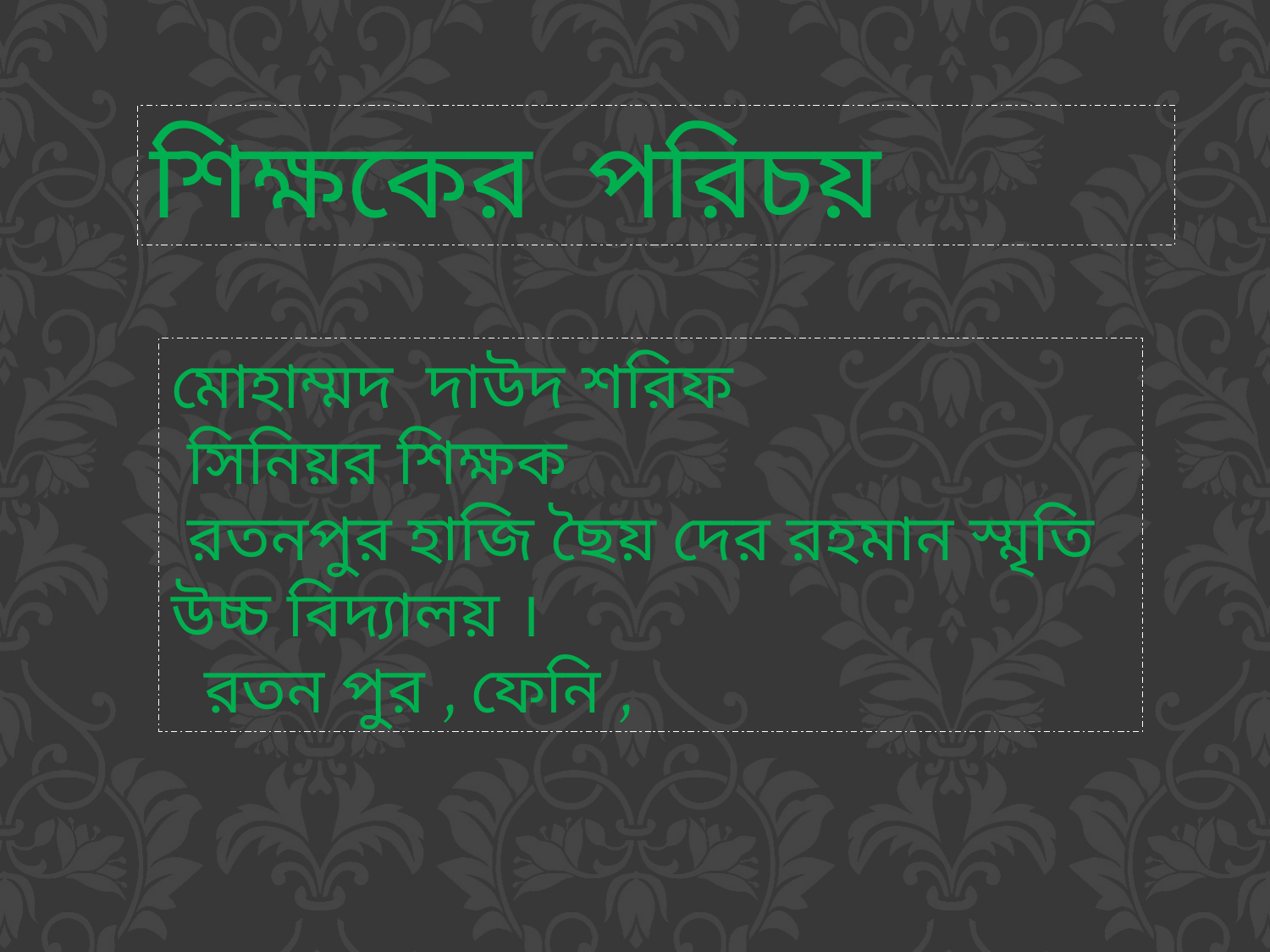

শিক্ষকের  পরিচয়
মোহাম্মদ  দাউদ শরিফ
 সিনিয়র শিক্ষক
 রতনপুর হাজি ছৈয় দের রহমান স্মৃতি উচ্চ বিদ্যালয় ।
  রতন পুর , ফেনি ,